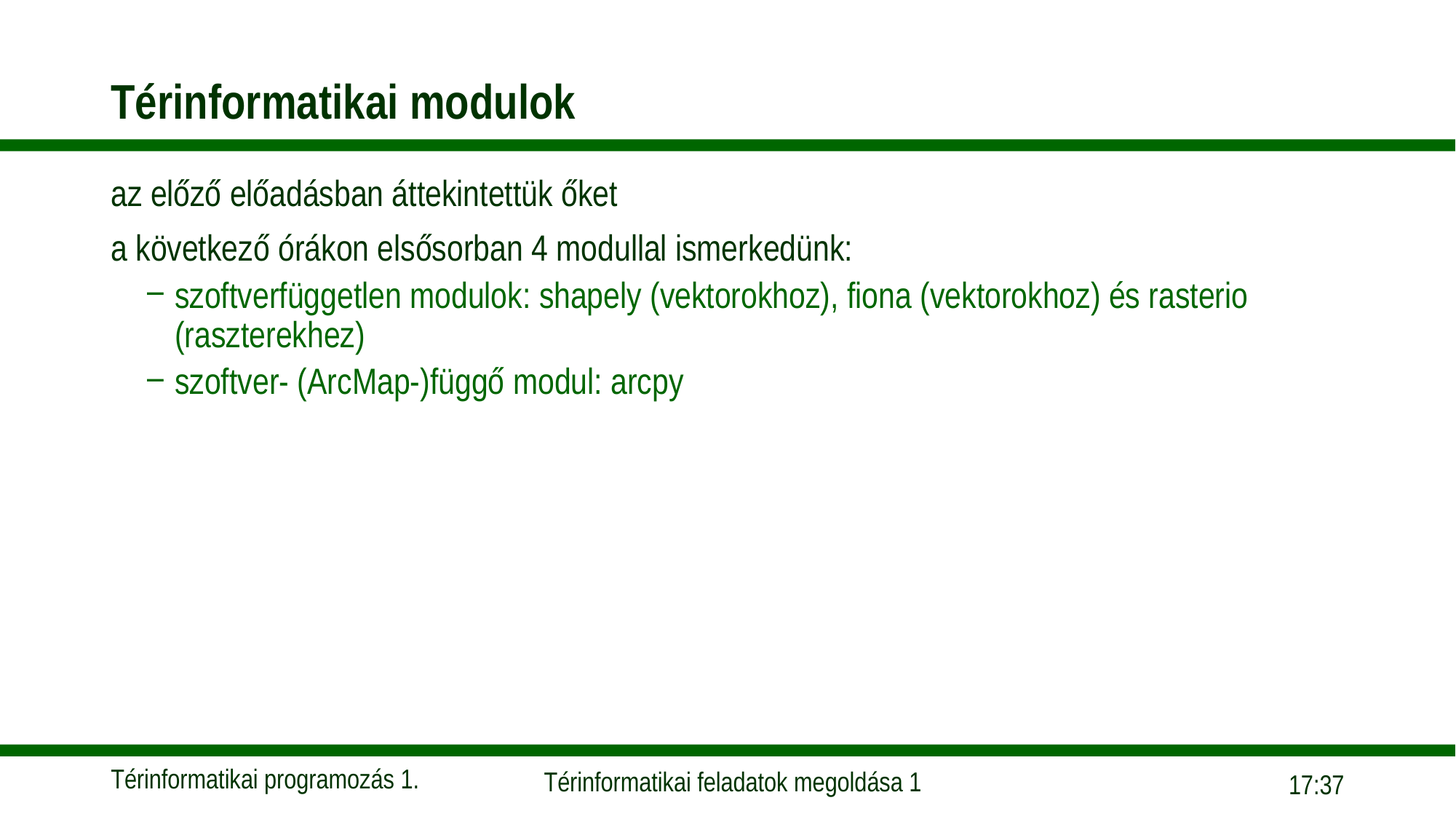

# Térinformatikai modulok
az előző előadásban áttekintettük őket
a következő órákon elsősorban 4 modullal ismerkedünk:
szoftverfüggetlen modulok: shapely (vektorokhoz), fiona (vektorokhoz) és rasterio (raszterekhez)
szoftver- (ArcMap-)függő modul: arcpy
17:37